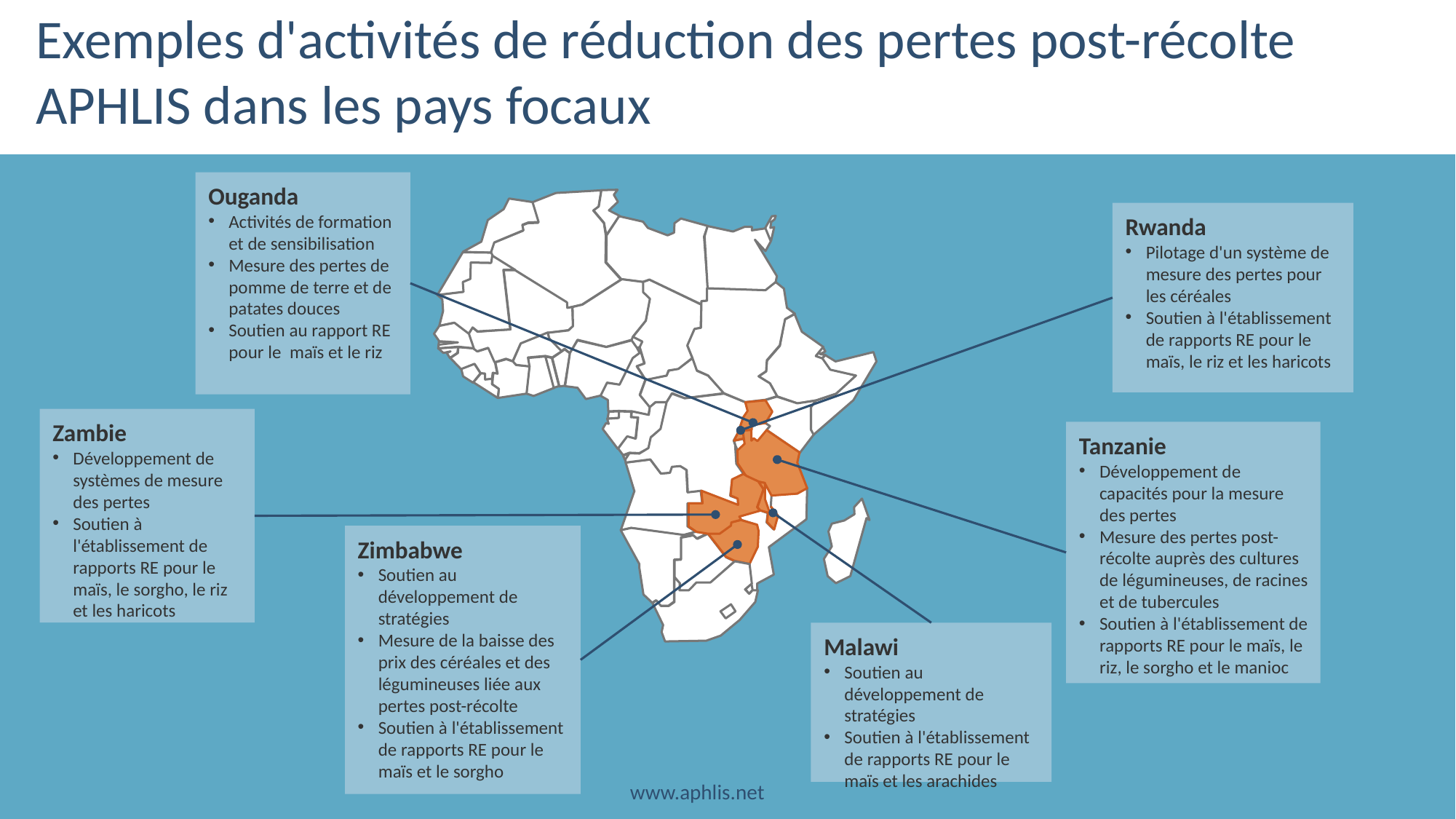

Exemples d'activités de réduction des pertes post-récolte APHLIS dans les pays focaux

Ouganda
Activités de formation et de sensibilisation
Mesure des pertes de pomme de terre et de  patates douces
Soutien au rapport RE pour le  maïs et le riz

Rwanda
Pilotage d'un système de mesure des pertes pour les céréales
Soutien à l'établissement de rapports RE pour le maïs, le riz et les haricots

Zambie
Développement de systèmes de mesure des pertes
Soutien à l'établissement de rapports RE pour le maïs, le sorgho, le riz et les haricots
Tanzanie
Développement de capacités pour la mesure des pertes
Mesure des pertes post-récolte auprès des cultures de légumineuses, de racines et de tubercules
Soutien à l'établissement de rapports RE pour le maïs, le riz, le sorgho et le manioc

Zimbabwe
Soutien au développement de stratégies
Mesure de la baisse des prix des céréales et des légumineuses liée aux pertes post-récolte
Soutien à l'établissement de rapports RE pour le maïs et le sorgho
Malawi
Soutien au développement de stratégies
Soutien à l'établissement de rapports RE pour le maïs et les arachides
www.aphlis.net